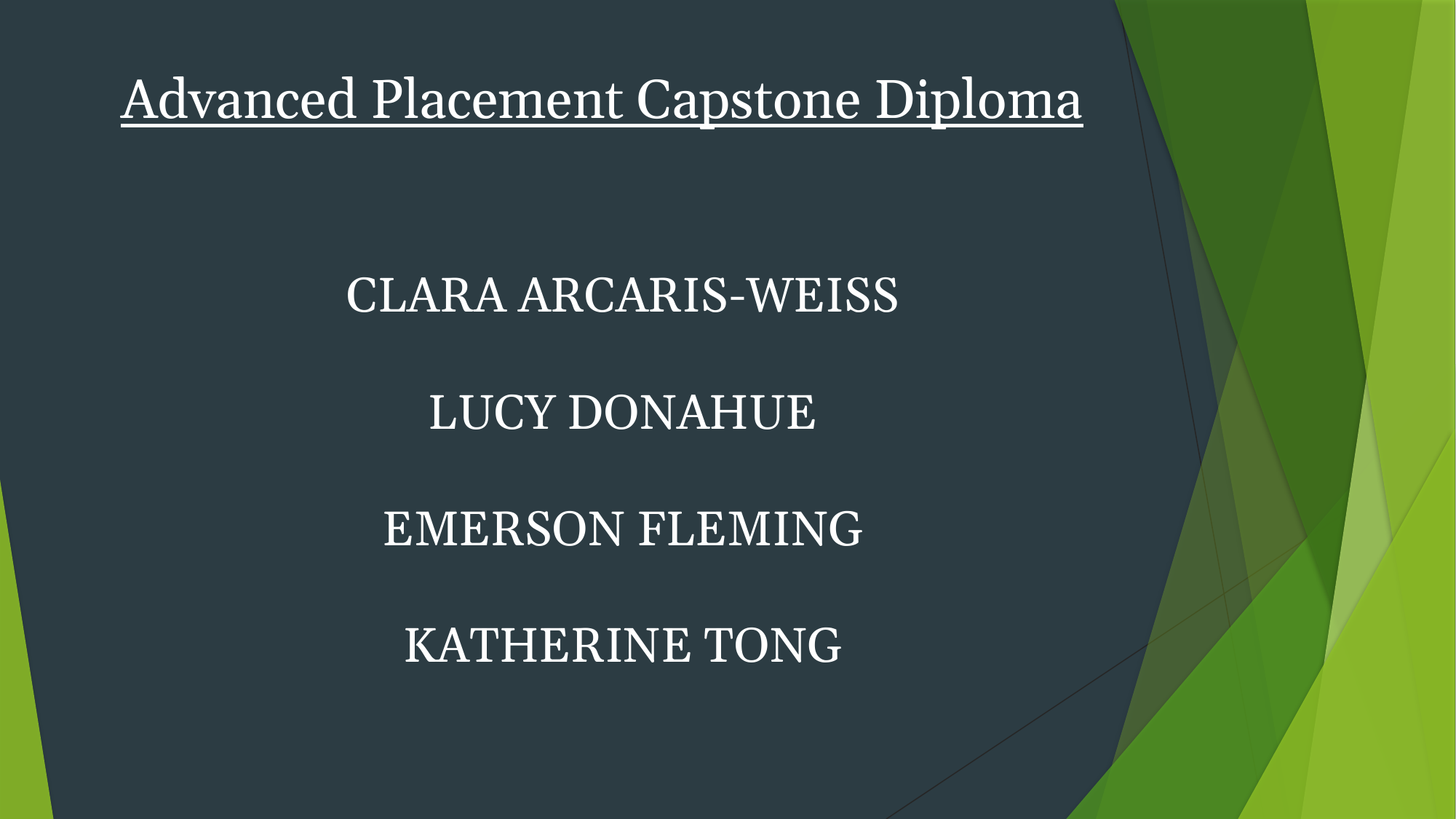

# Advanced Placement Capstone Diploma

CLARA ARCARIS-WEISS

LUCY DONAHUE

EMERSON FLEMING

KATHERINE TONG